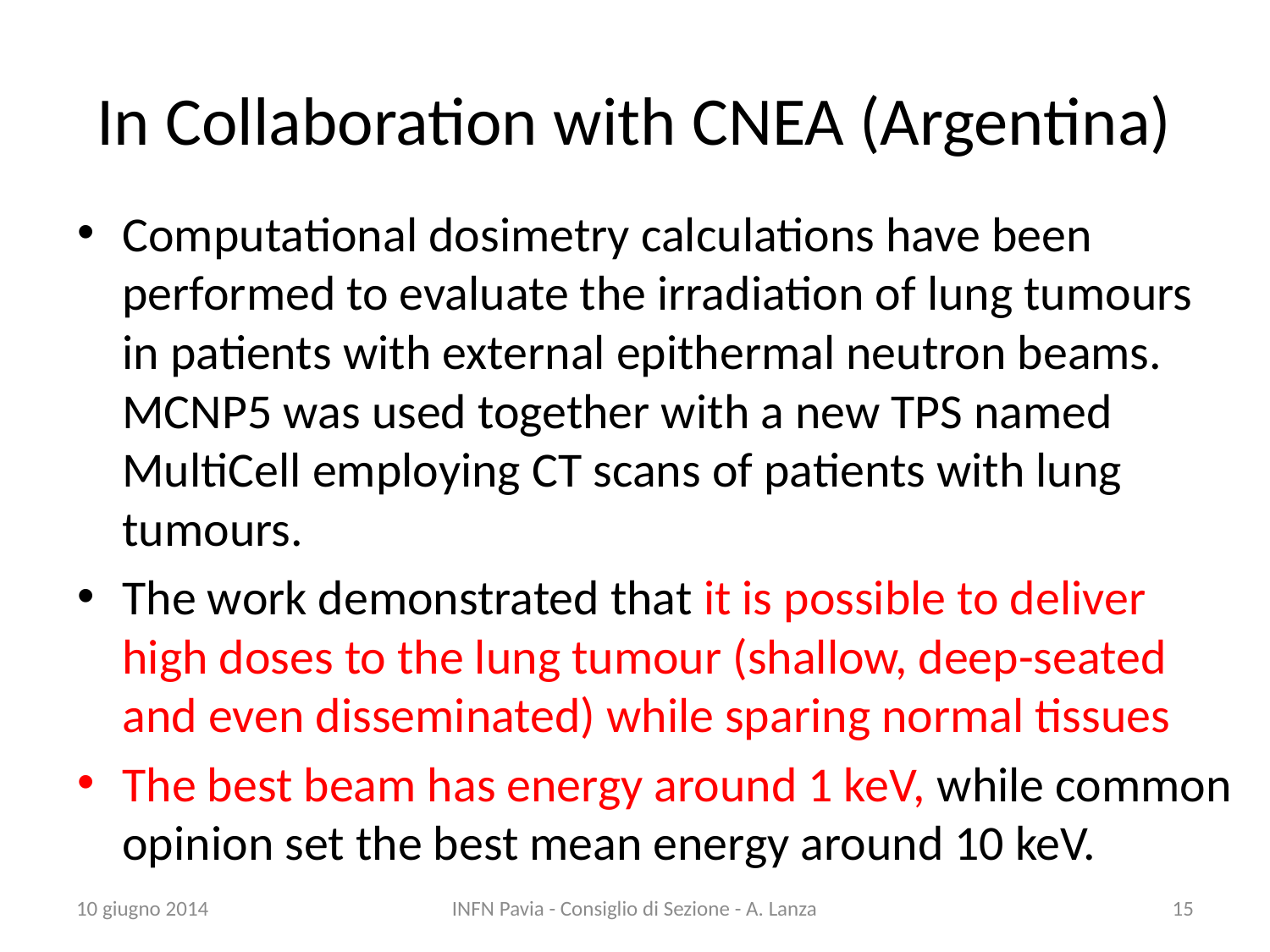

# In Collaboration with CNEA (Argentina)
Computational dosimetry calculations have been performed to evaluate the irradiation of lung tumours in patients with external epithermal neutron beams. MCNP5 was used together with a new TPS named MultiCell employing CT scans of patients with lung tumours.
The work demonstrated that it is possible to deliver high doses to the lung tumour (shallow, deep-seated and even disseminated) while sparing normal tissues
The best beam has energy around 1 keV, while common opinion set the best mean energy around 10 keV.

10 giugno 2014
INFN Pavia - Consiglio di Sezione - A. Lanza
15